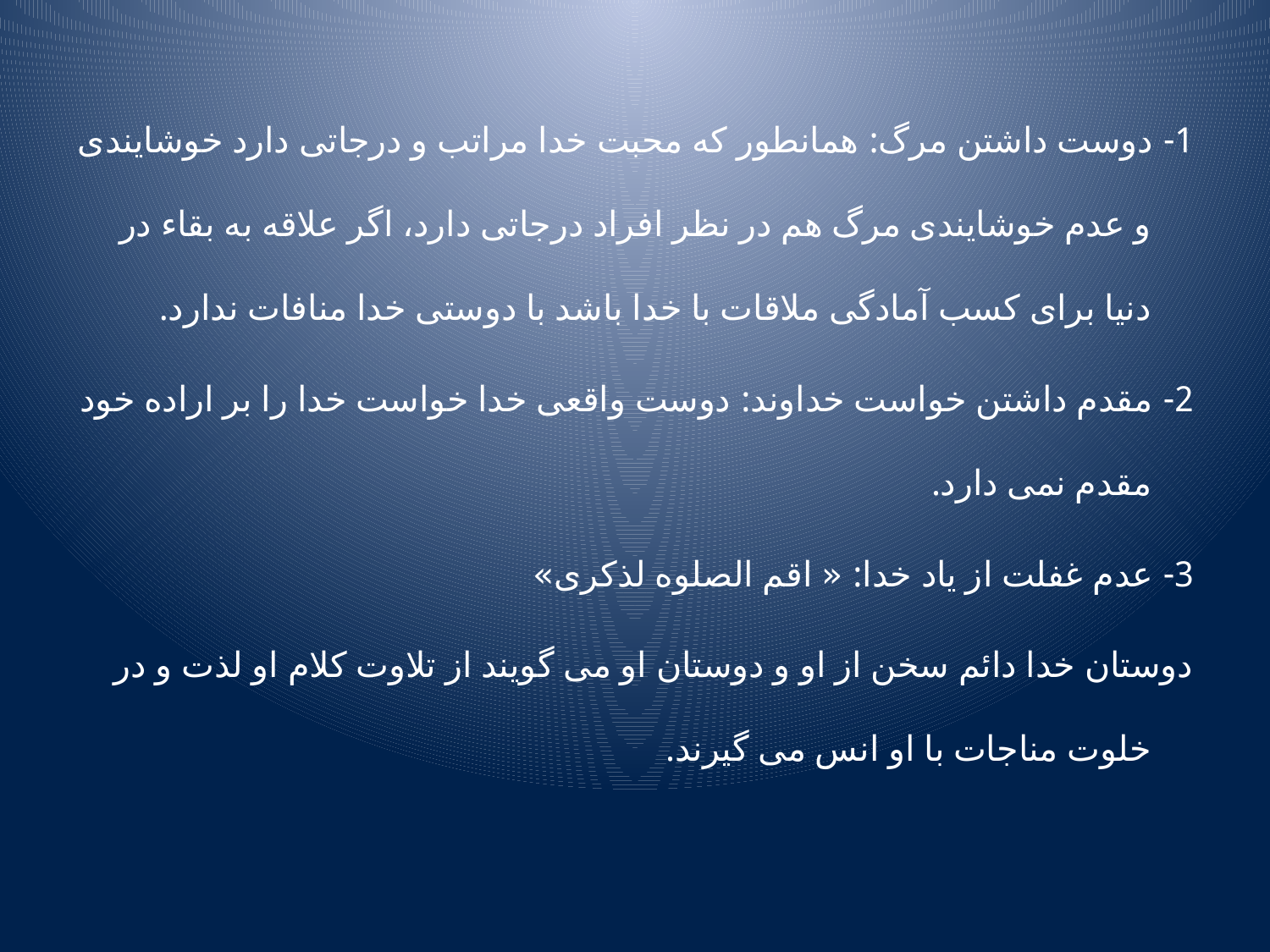

1- دوست داشتن مرگ: همانطور که محبت خدا مراتب و درجاتی دارد خوشایندی و عدم خوشایندی مرگ هم در نظر افراد درجاتی دارد، اگر علاقه به بقاء در دنیا برای کسب آمادگی ملاقات با خدا باشد با دوستی خدا منافات ندارد.
2- مقدم داشتن خواست خداوند: دوست واقعی خدا خواست خدا را بر اراده خود مقدم نمی دارد.
3- عدم غفلت از یاد خدا: « اقم الصلوه لذکری»
دوستان خدا دائم سخن از او و دوستان او می گویند از تلاوت کلام او لذت و در خلوت مناجات با او انس می گیرند.